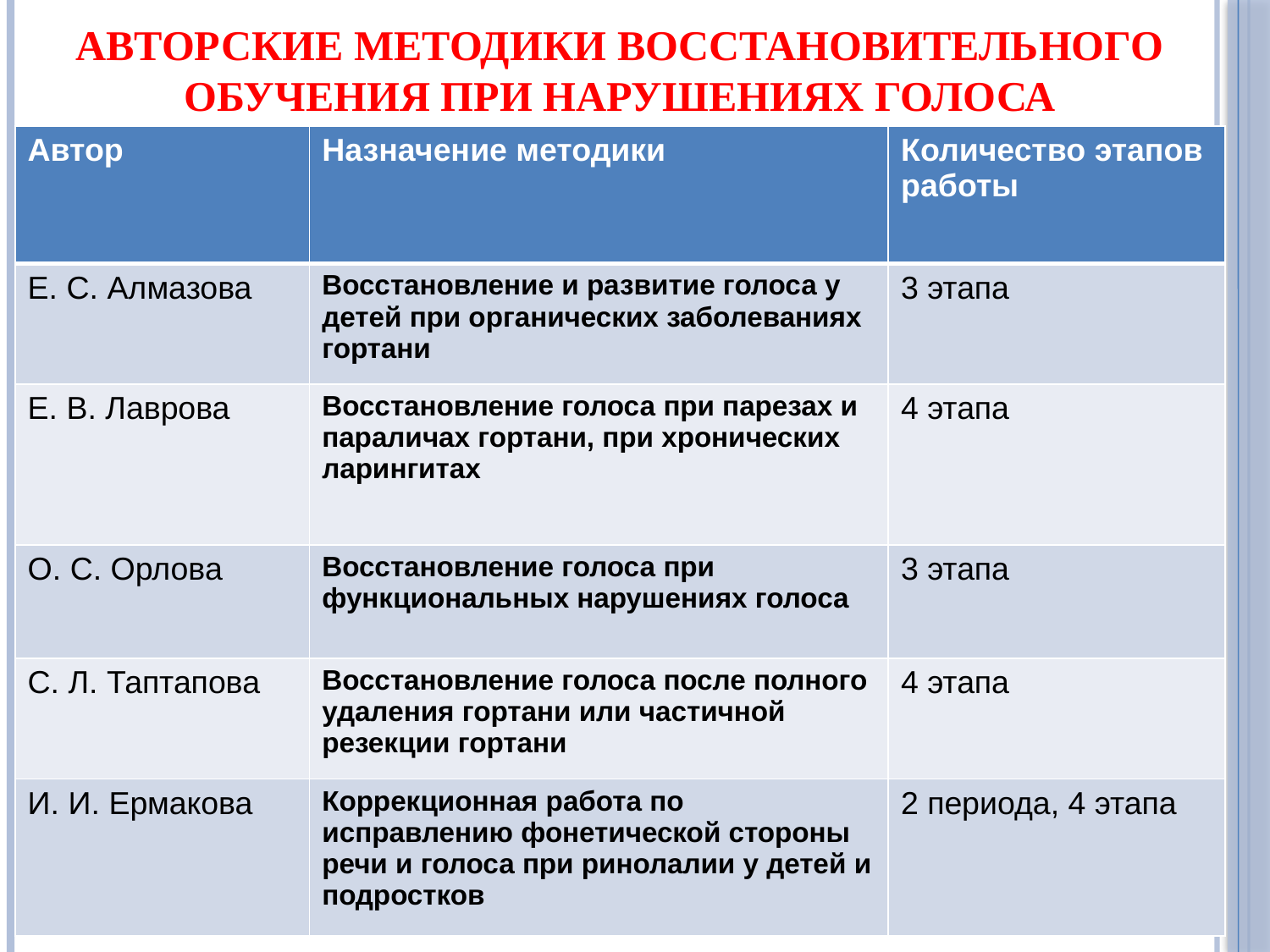

# Авторские методики восстановительного обучения при нарушениях голоса
| Автор | Назначение методики | Количество этапов работы |
| --- | --- | --- |
| Е. С. Алмазова | Восстановление и развитие голоса у детей при органических заболеваниях гортани | 3 этапа |
| Е. В. Лаврова | Восстановление голоса при парезах и параличах гортани, при хронических ларингитах | 4 этапа |
| О. С. Орлова | Восстановление голоса при функциональных нарушениях голоса | 3 этапа |
| С. Л. Таптапова | Восстановление голоса после полного удаления гортани или частичной резекции гортани | 4 этапа |
| И. И. Ермакова | Коррекционная работа по исправлению фонетической стороны речи и голоса при ринолалии у детей и подростков | 2 периода, 4 этапа |